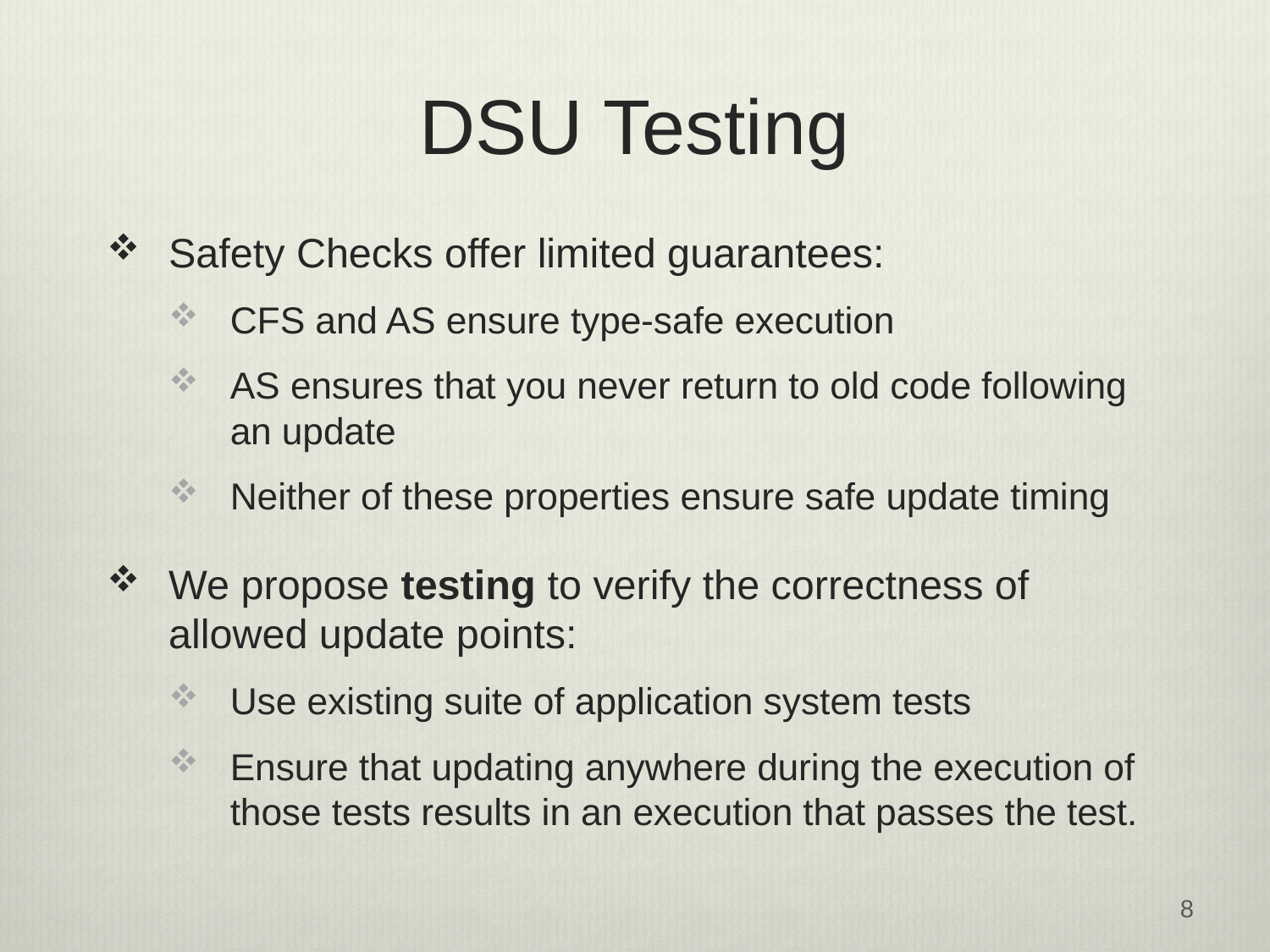

# DSU Testing
Safety Checks offer limited guarantees:
CFS and AS ensure type-safe execution
AS ensures that you never return to old code following an update
Neither of these properties ensure safe update timing
We propose testing to verify the correctness of allowed update points:
Use existing suite of application system tests
Ensure that updating anywhere during the execution of those tests results in an execution that passes the test.
8